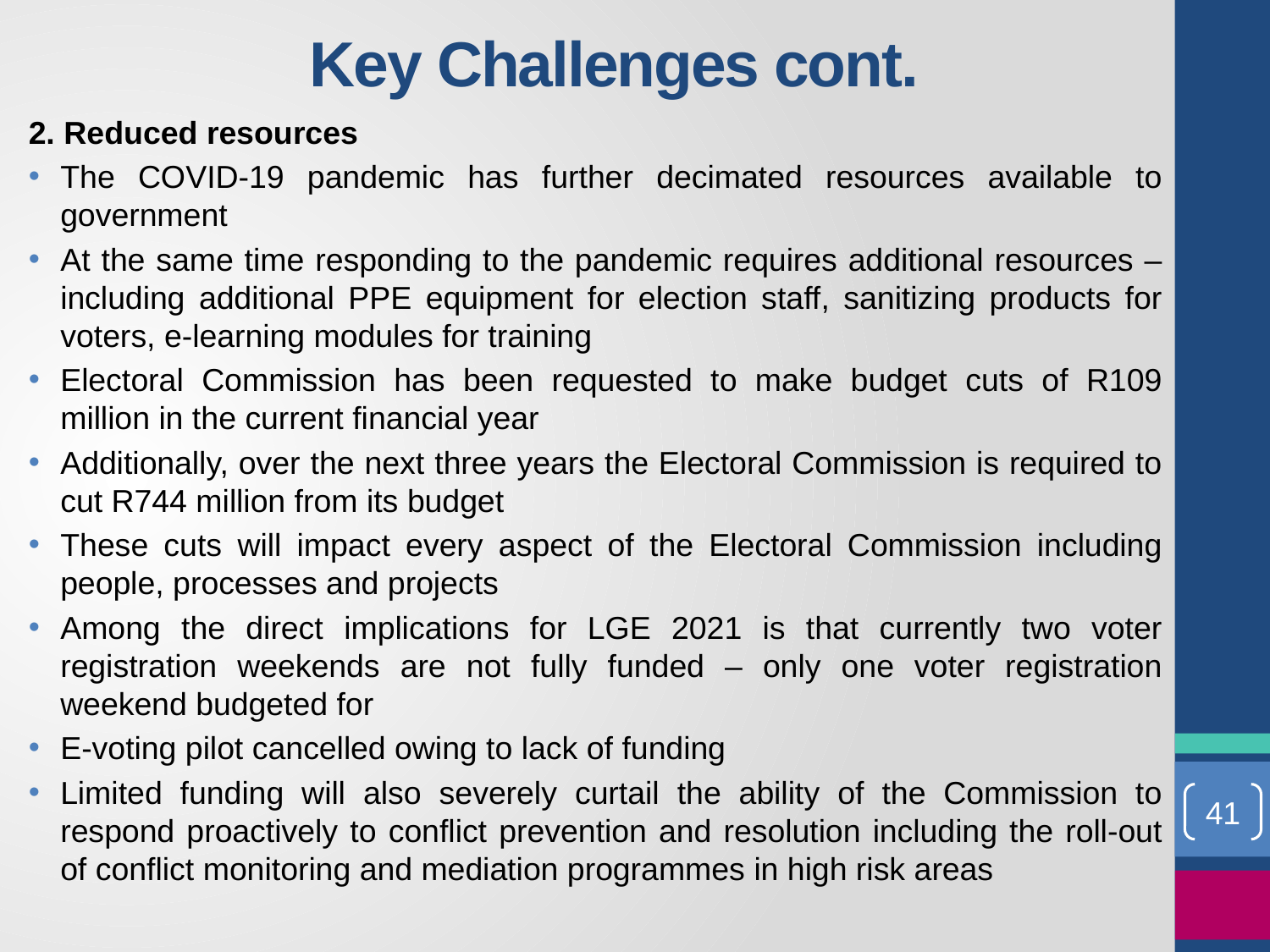

# Key Challenges cont.
2. Reduced resources
The COVID-19 pandemic has further decimated resources available to government
At the same time responding to the pandemic requires additional resources – including additional PPE equipment for election staff, sanitizing products for voters, e-learning modules for training
Electoral Commission has been requested to make budget cuts of R109 million in the current financial year
Additionally, over the next three years the Electoral Commission is required to cut R744 million from its budget
These cuts will impact every aspect of the Electoral Commission including people, processes and projects
Among the direct implications for LGE 2021 is that currently two voter registration weekends are not fully funded – only one voter registration weekend budgeted for
E-voting pilot cancelled owing to lack of funding
Limited funding will also severely curtail the ability of the Commission to respond proactively to conflict prevention and resolution including the roll-out of conflict monitoring and mediation programmes in high risk areas

41